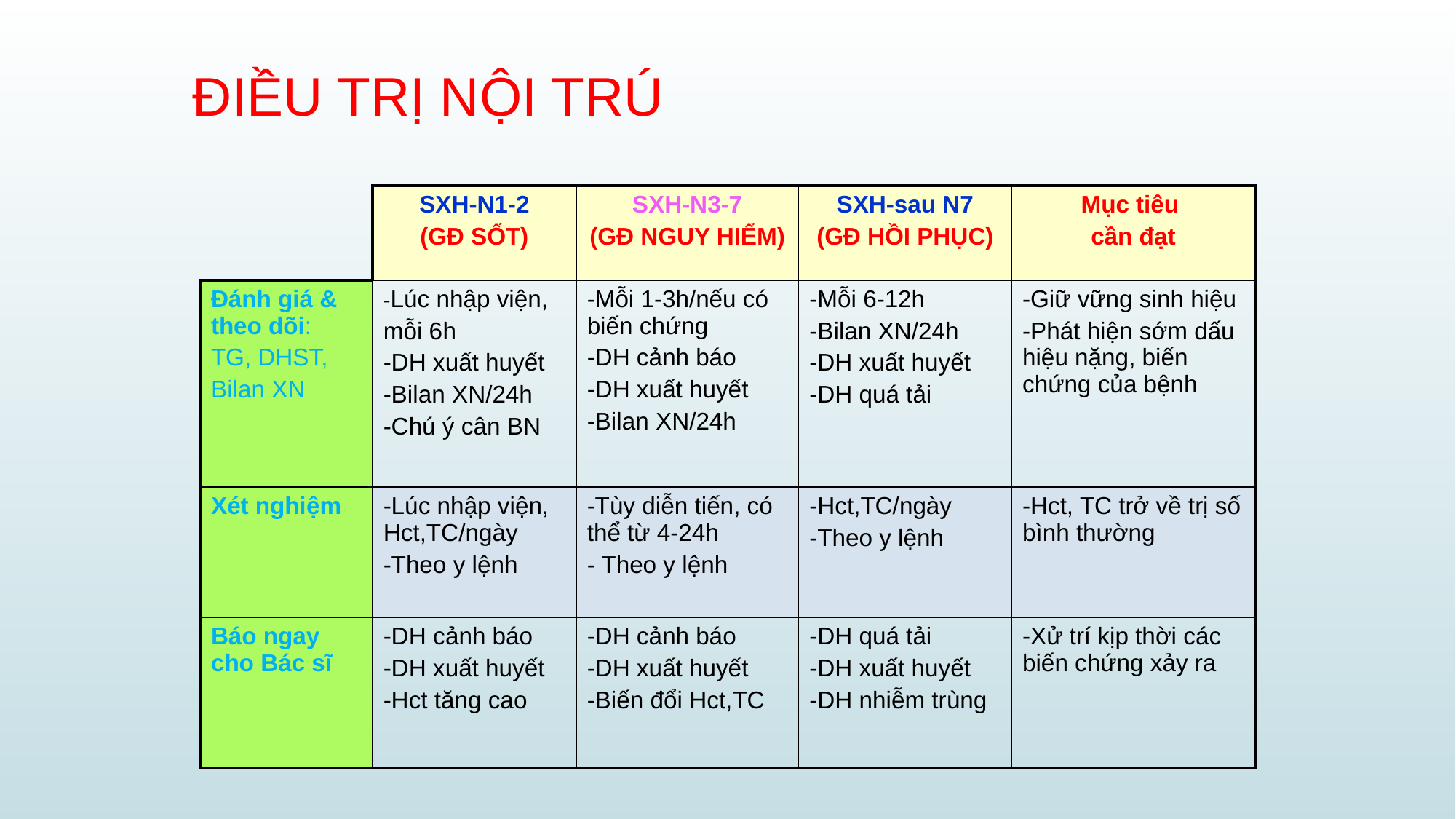

# ĐIỀU TRỊ NỘI TRÚ
|  | SXH-N1-2 (GĐ SỐT) | SXH-N3-7 (GĐ NGUY HIỂM) | SXH-sau N7 (GĐ HỒI PHỤC) | Mục tiêu cần đạt |
| --- | --- | --- | --- | --- |
| Đánh giá & theo dõi: TG, DHST, Bilan XN | -Lúc nhập viện, mỗi 6h -DH xuất huyết -Bilan XN/24h -Chú ý cân BN | -Mỗi 1-3h/nếu có biến chứng -DH cảnh báo -DH xuất huyết -Bilan XN/24h | -Mỗi 6-12h -Bilan XN/24h -DH xuất huyết -DH quá tải | -Giữ vững sinh hiệu -Phát hiện sớm dấu hiệu nặng, biến chứng của bệnh |
| Xét nghiệm | -Lúc nhập viện, Hct,TC/ngày -Theo y lệnh | -Tùy diễn tiến, có thể từ 4-24h - Theo y lệnh | -Hct,TC/ngày -Theo y lệnh | -Hct, TC trở về trị số bình thường |
| Báo ngay cho Bác sĩ | -DH cảnh báo -DH xuất huyết -Hct tăng cao | -DH cảnh báo -DH xuất huyết -Biến đổi Hct,TC | -DH quá tải -DH xuất huyết -DH nhiễm trùng | -Xử trí kịp thời các biến chứng xảy ra |